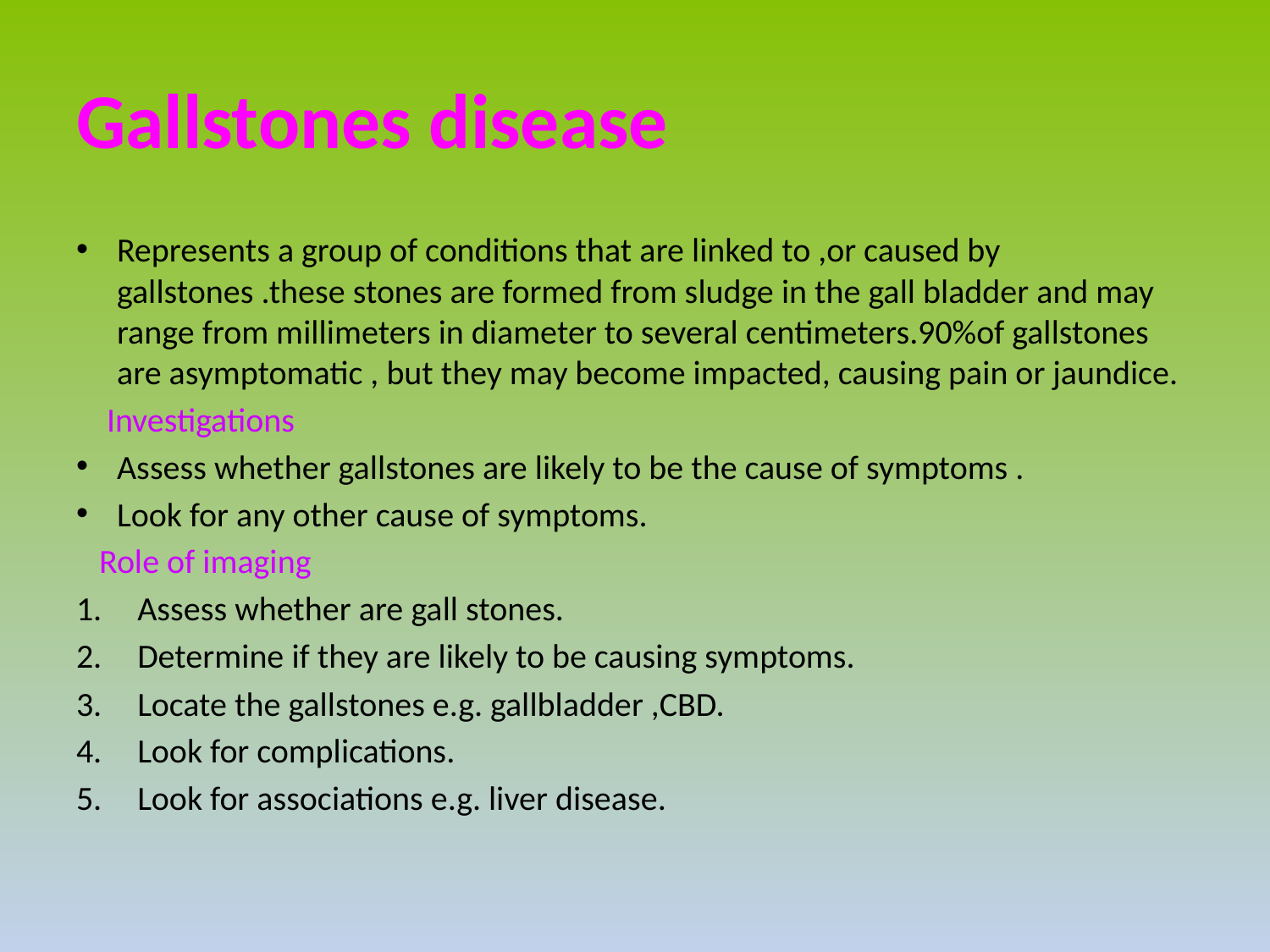

# Gallstones disease
Represents a group of conditions that are linked to ,or caused by gallstones .these stones are formed from sludge in the gall bladder and may range from millimeters in diameter to several centimeters.90%of gallstones are asymptomatic , but they may become impacted, causing pain or jaundice.
    Investigations
Assess whether gallstones are likely to be the cause of symptoms .
Look for any other cause of symptoms.
   Role of imaging
Assess whether are gall stones.
Determine if they are likely to be causing symptoms.
Locate the gallstones e.g. gallbladder ,CBD.
Look for complications.
Look for associations e.g. liver disease.